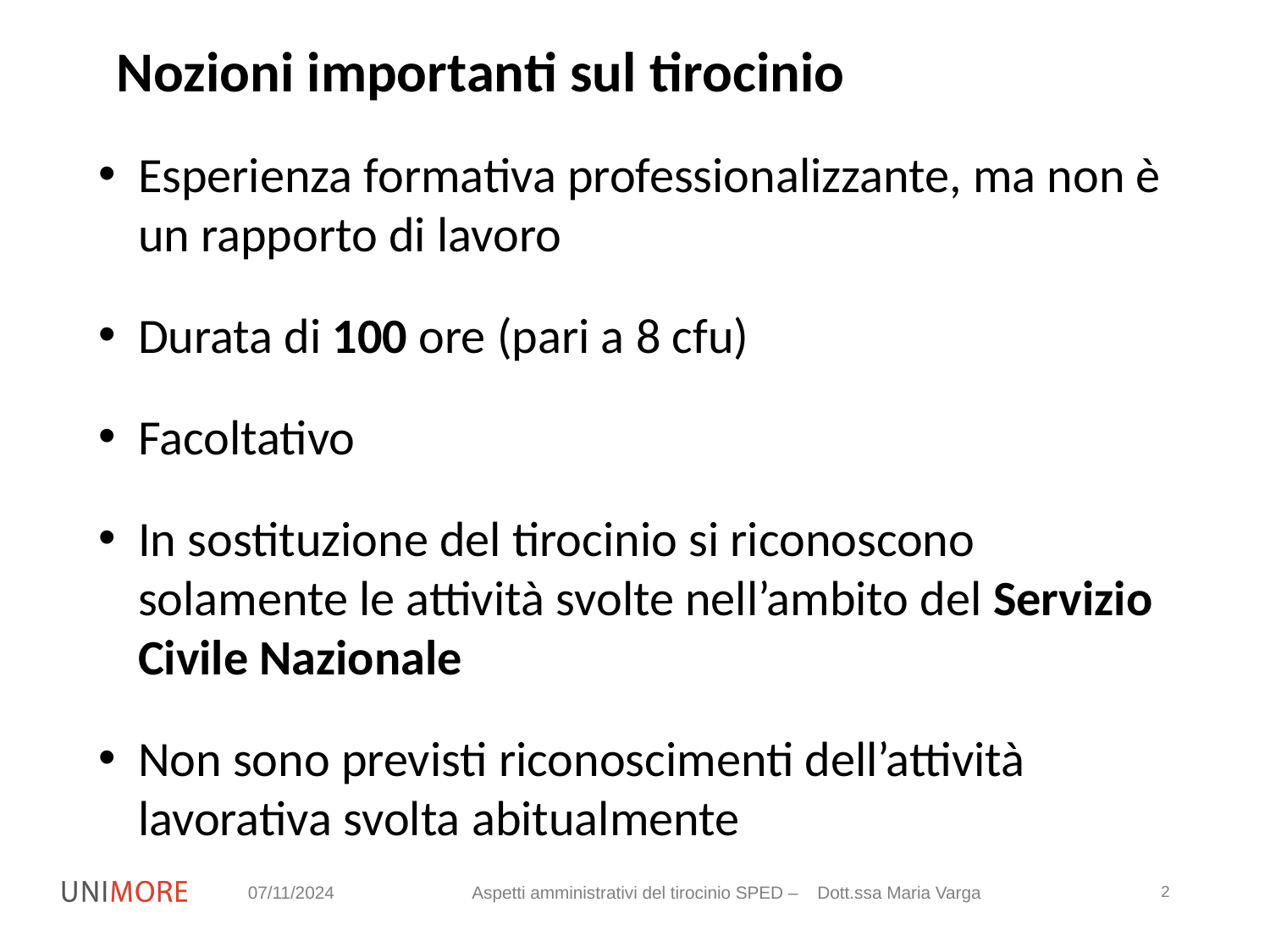

Nozioni importanti sul tirocinio

Esperienza formativa professionalizzante, ma non è un rapporto di lavoro

Durata di 100 ore (pari a 8 cfu)

Facoltativo

In sostituzione del tirocinio si riconoscono solamente le attività svolte nell’ambito del Servizio Civile Nazionale

Non sono previsti riconoscimenti dell’attività lavorativa svolta abitualmente

07/11/2024
Aspetti amministrativi del tirocinio SPED –    Dott.ssa Maria Varga
2